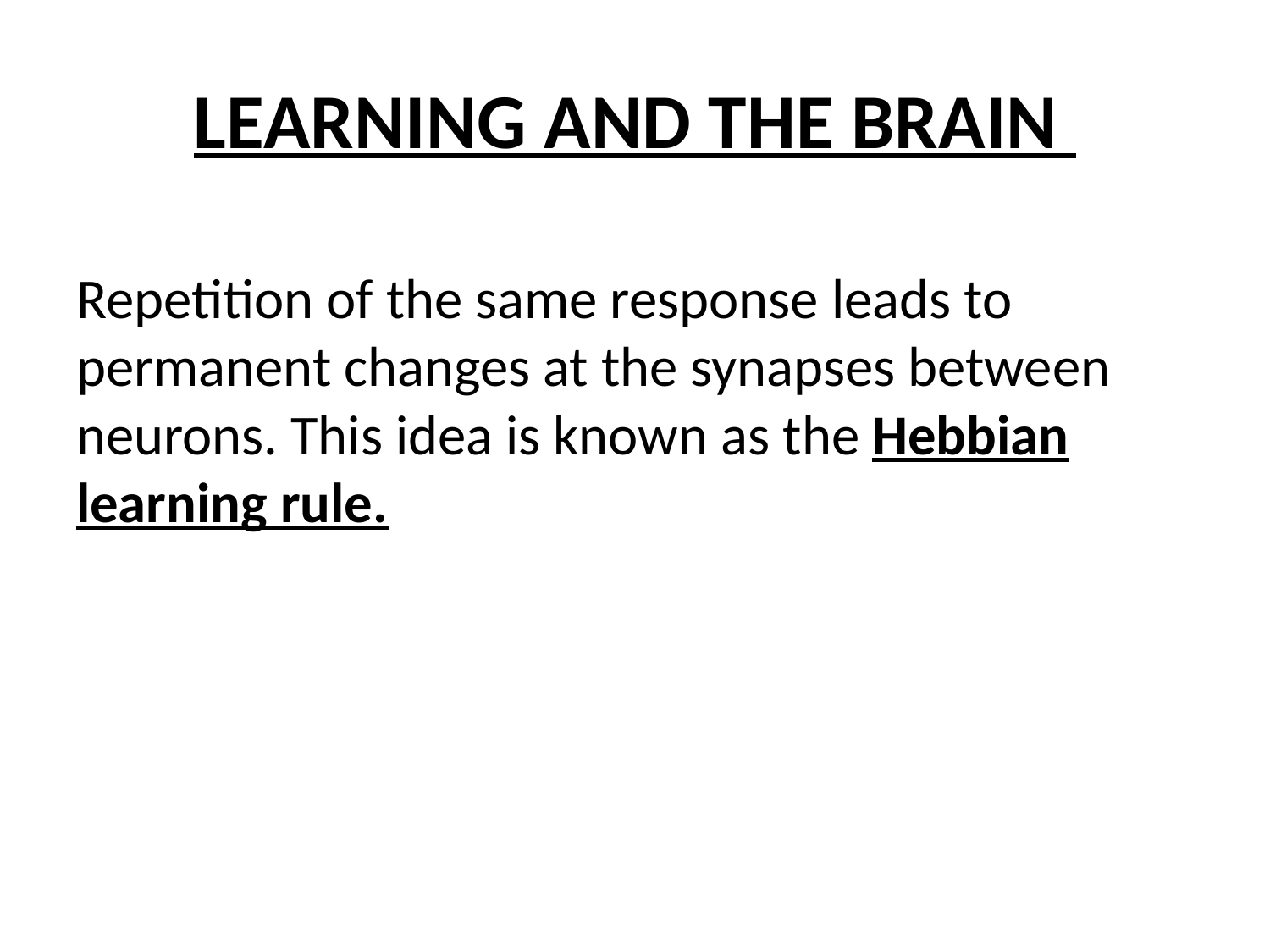

# LEARNING AND THE BRAIN
Repetition of the same response leads to permanent changes at the synapses between neurons. This idea is known as the Hebbian learning rule.